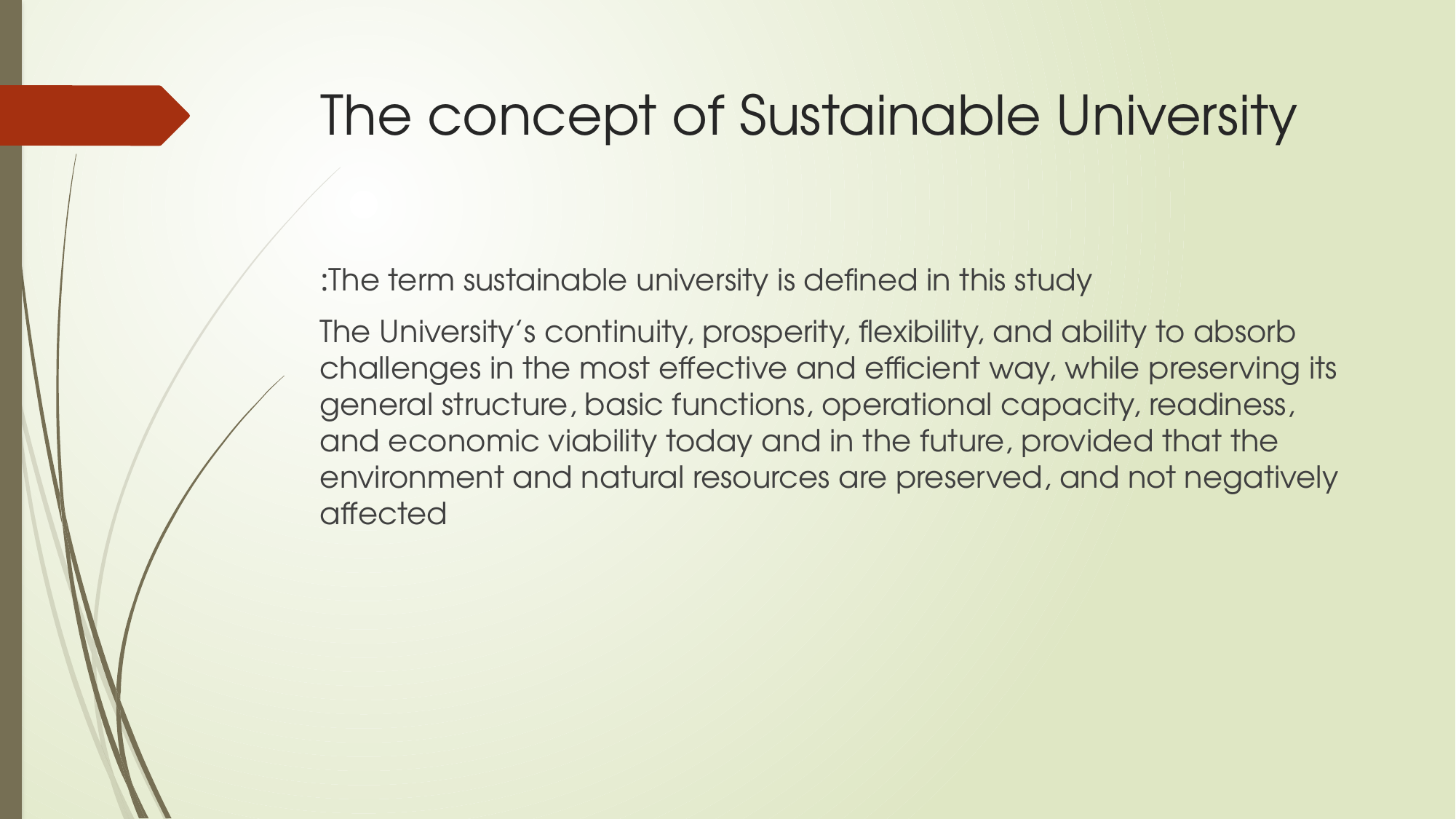

# The concept of Sustainable University
The term sustainable university is defined in this study:
  The University’s continuity, prosperity, flexibility, and ability to absorb challenges in the most effective and efficient way, while preserving its general structure, basic functions, operational capacity, readiness, and economic viability today and in the future, provided that the environment and natural resources are preserved, and not negatively affected